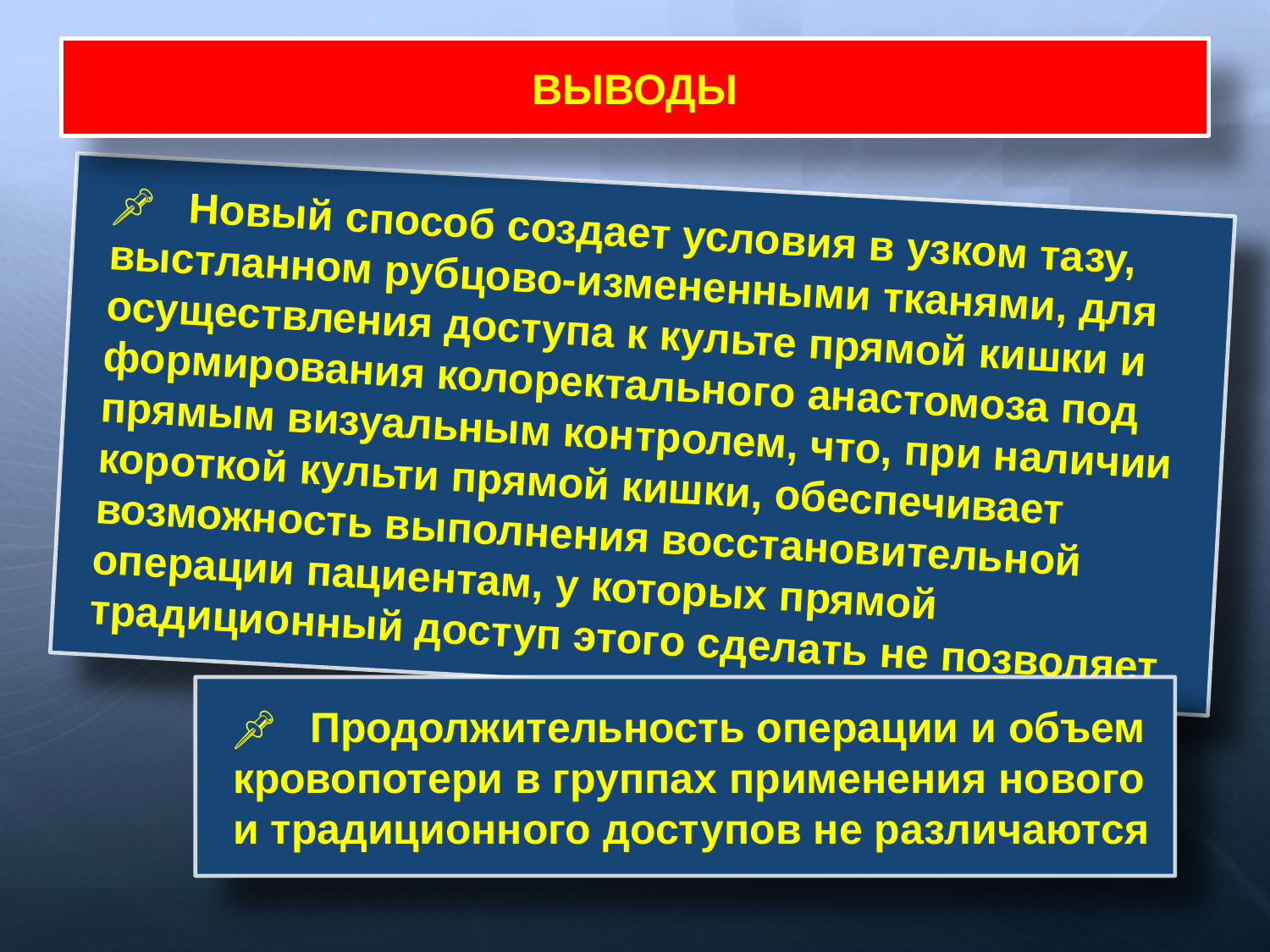

ВЫВОДЫ
📌   Новый способ создает условия в узком тазу, выстланном рубцово-измененными тканями, для осуществления доступа к культе прямой кишки и формирования колоректального анастомоза под прямым визуальным контролем, что, при наличии короткой культи прямой кишки, обеспечивает возможность выполнения восстановительной операции пациентам, у которых прямой традиционный доступ этого сделать не позволяет
📌   Продолжительность операции и объем кровопотери в группах применения нового и традиционного доступов не различаются